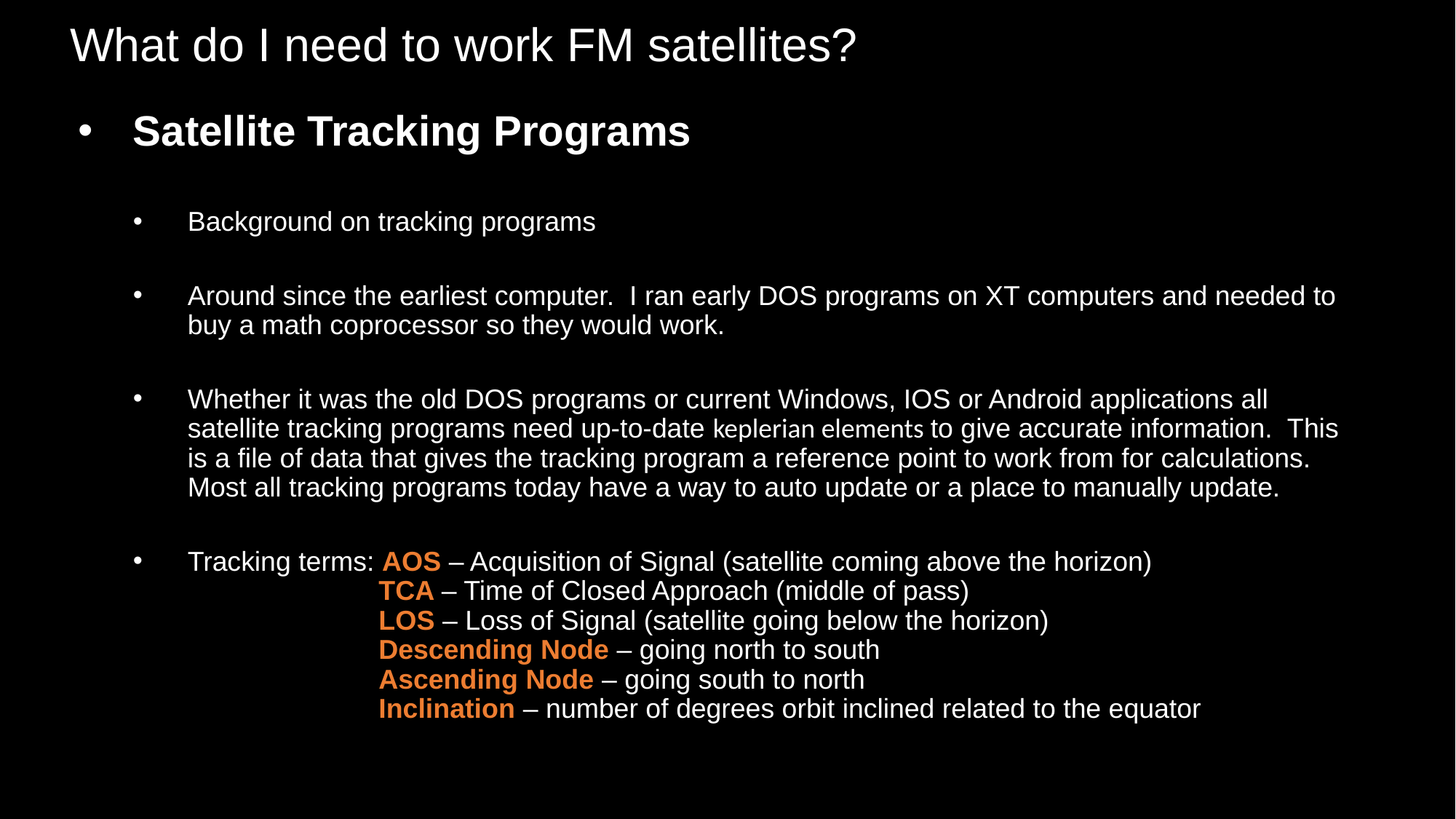

# What do I need to work FM satellites?
Satellite Tracking Programs

Background on tracking programs

Around since the earliest computer.  I ran early DOS programs on XT computers and needed to buy a math coprocessor so they would work.

Whether it was the old DOS programs or current Windows, IOS or Android applications all satellite tracking programs need up-to-date keplerian elements to give accurate information.  This is a file of data that gives the tracking program a reference point to work from for calculations.  Most all tracking programs today have a way to auto update or a place to manually update.

Tracking terms: AOS – Acquisition of Signal (satellite coming above the horizon)
                         TCA – Time of Closed Approach (middle of pass)
                         LOS – Loss of Signal (satellite going below the horizon)
                         Descending Node – going north to south
                         Ascending Node – going south to north
                         Inclination – number of degrees orbit inclined related to the equator